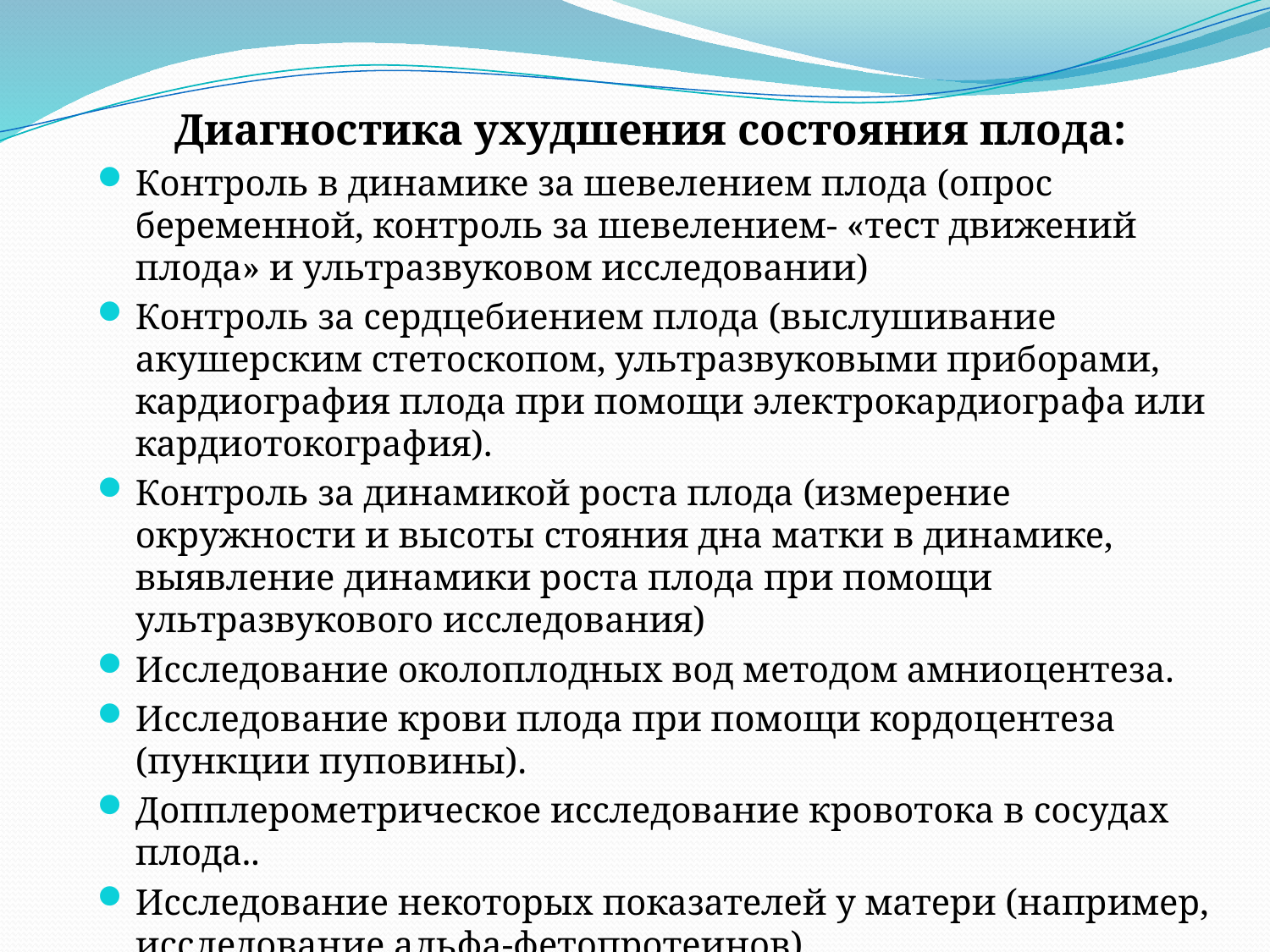

Диагностика ухудшения состояния плода:
Контроль в динамике за шевелением плода (опрос беременной, контроль за шевелением- «тест движений плода» и ультразвуковом исследовании)
Контроль за сердцебиением плода (выслушивание акушерским стетоскопом, ультразвуковыми приборами, кардиография плода при помощи электрокардиографа или кардиотокография).
Контроль за динамикой роста плода (измерение окружности и высоты стояния дна матки в динамике, выявление динамики роста плода при помощи ультразвукового исследования)
Исследование околоплодных вод методом амниоцентеза.
Исследование крови плода при помощи кордоцентеза (пункции пуповины).
Допплерометрическое исследование кровотока в сосудах плода..
Исследование некоторых показателей у матери (например, исследование альфа-фетопротеинов).